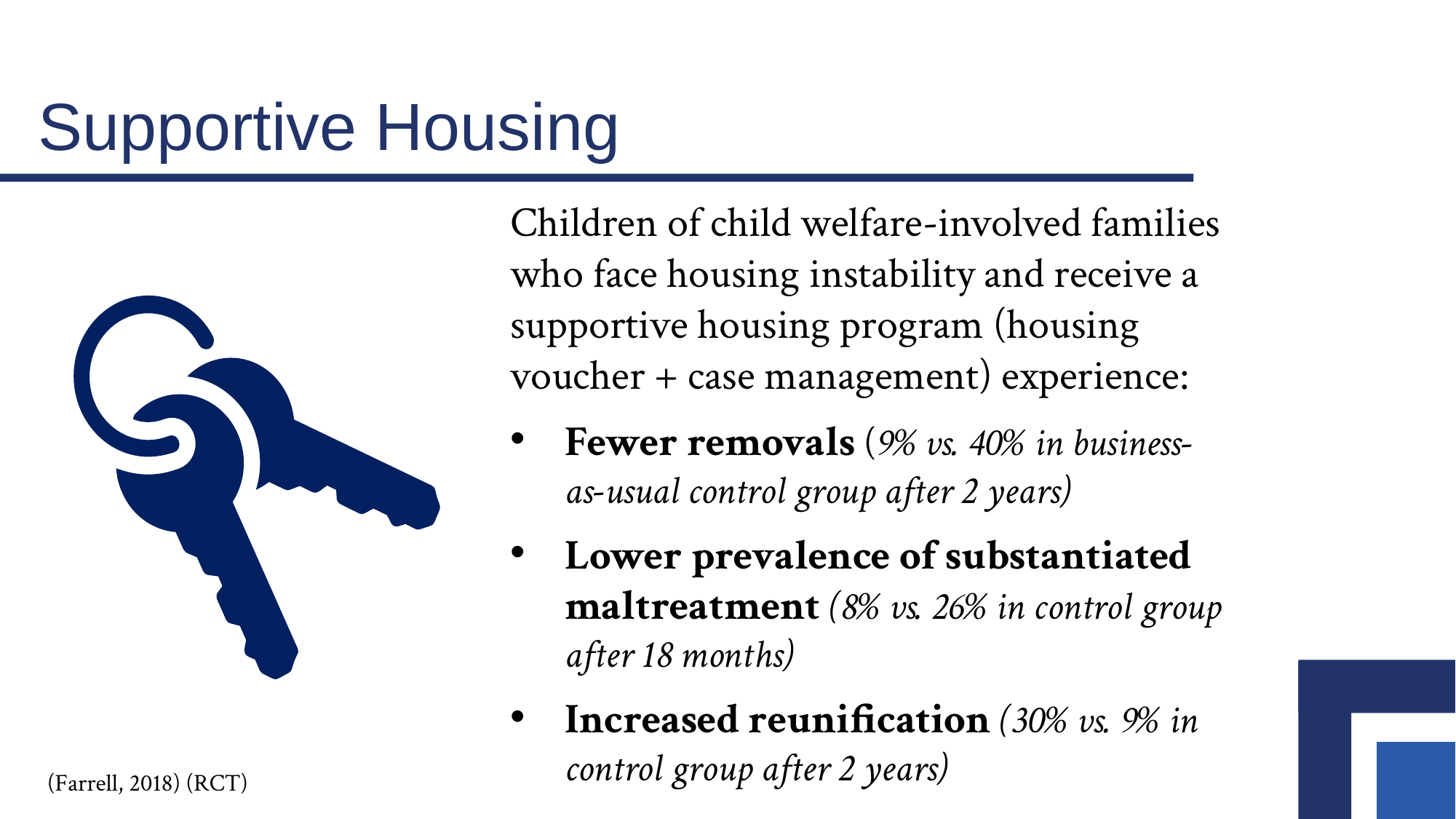

# Supportive Housing
Children of child welfare-involved families who face housing instability and receive a supportive housing program (housing voucher + case management) experience:
Fewer removals (9% vs. 40% in business- as-usual control group after 2 years)
Lower prevalence of substantiated maltreatment (8% vs. 26% in control group after 18 months)
Increased reunification (30% vs. 9% in control group after 2 years)

      (Farrell, 2018) (RCT)